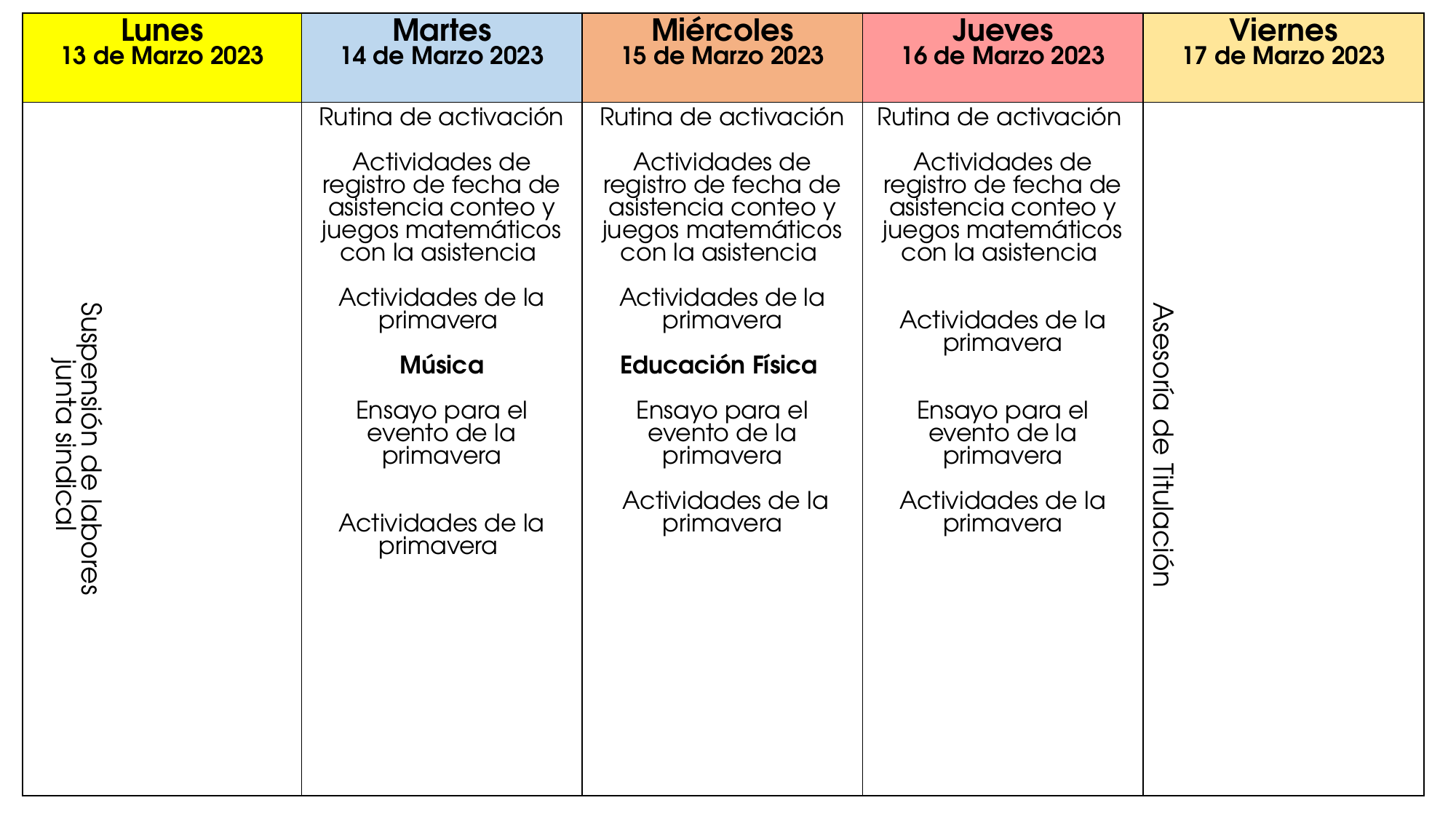

| Lunes 13 de Marzo 2023 | Martes 14 de Marzo 2023 | Miércoles 15 de Marzo 2023 | Jueves 16 de Marzo 2023 | Viernes 17 de Marzo 2023 |
| --- | --- | --- | --- | --- |
| Suspensión de labores junta sindical | Rutina de activación Actividades de registro de fecha de asistencia conteo y juegos matemáticos con la asistencia Actividades de la primavera Música Ensayo para el evento de la primavera Actividades de la primavera | Rutina de activación Actividades de registro de fecha de asistencia conteo y juegos matemáticos con la asistencia Actividades de la primavera Educación Física Ensayo para el evento de la primavera Actividades de la primavera | Rutina de activación Actividades de registro de fecha de asistencia conteo y juegos matemáticos con la asistencia Actividades de la primavera Ensayo para el evento de la primavera Actividades de la primavera | Asesoría de Titulación |